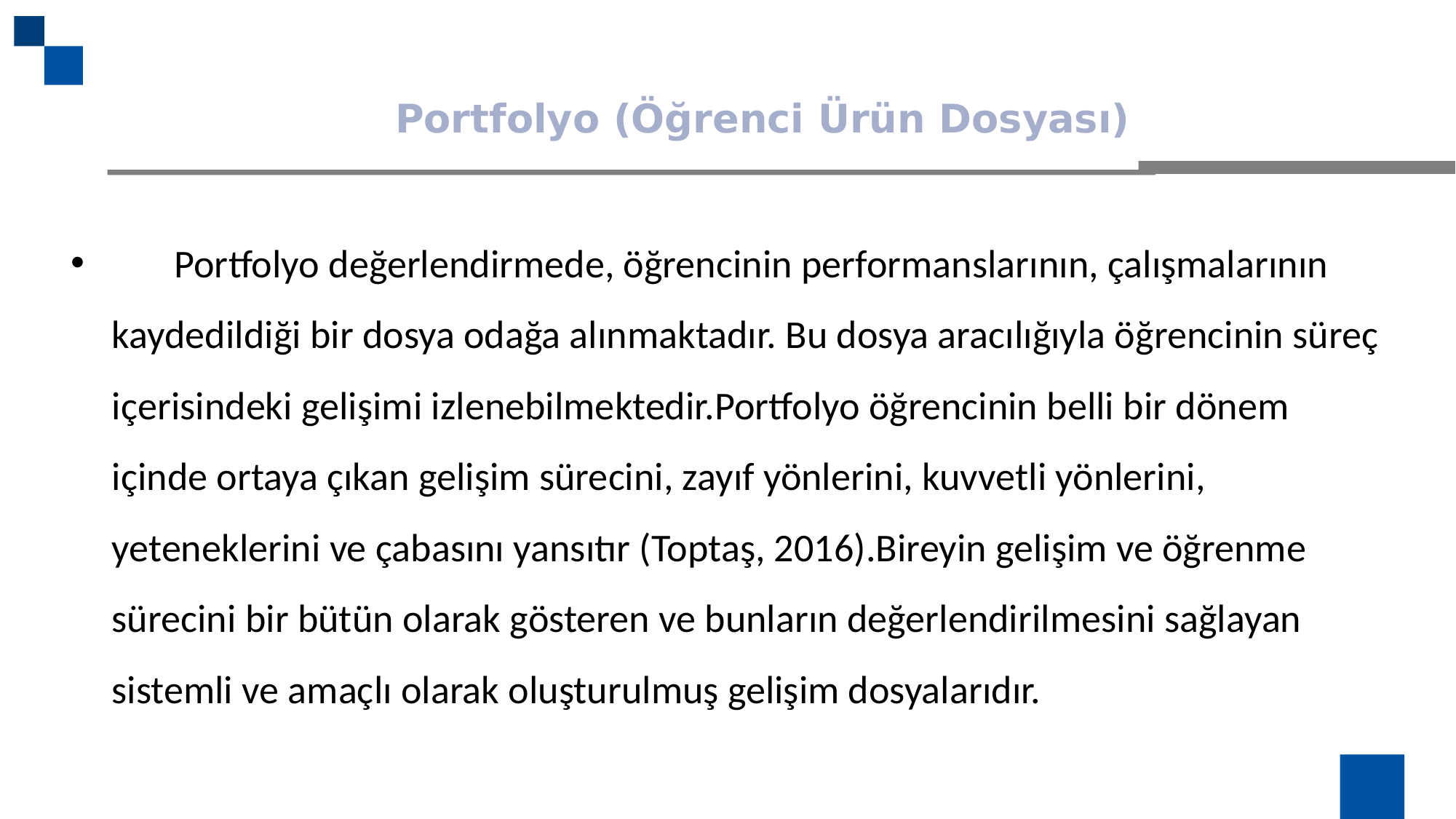

Portfolyo (Öğrenci Ürün Dosyası)

       Portfolyo değerlendirmede, öğrencinin performanslarının, çalışmalarının kaydedildiği bir dosya odağa alınmaktadır. Bu dosya aracılığıyla öğrencinin süreç içerisindeki gelişimi izlenebilmektedir.Portfolyo öğrencinin belli bir dönem içinde ortaya çıkan gelişim sürecini, zayıf yönlerini, kuvvetli yönlerini, yeteneklerini ve çabasını yansıtır (Toptaş, 2016).Bireyin gelişim ve öğrenme sürecini bir bütün olarak gösteren ve bunların değerlendirilmesini sağlayan sistemli ve amaçlı olarak oluşturulmuş gelişim dosyalarıdır.